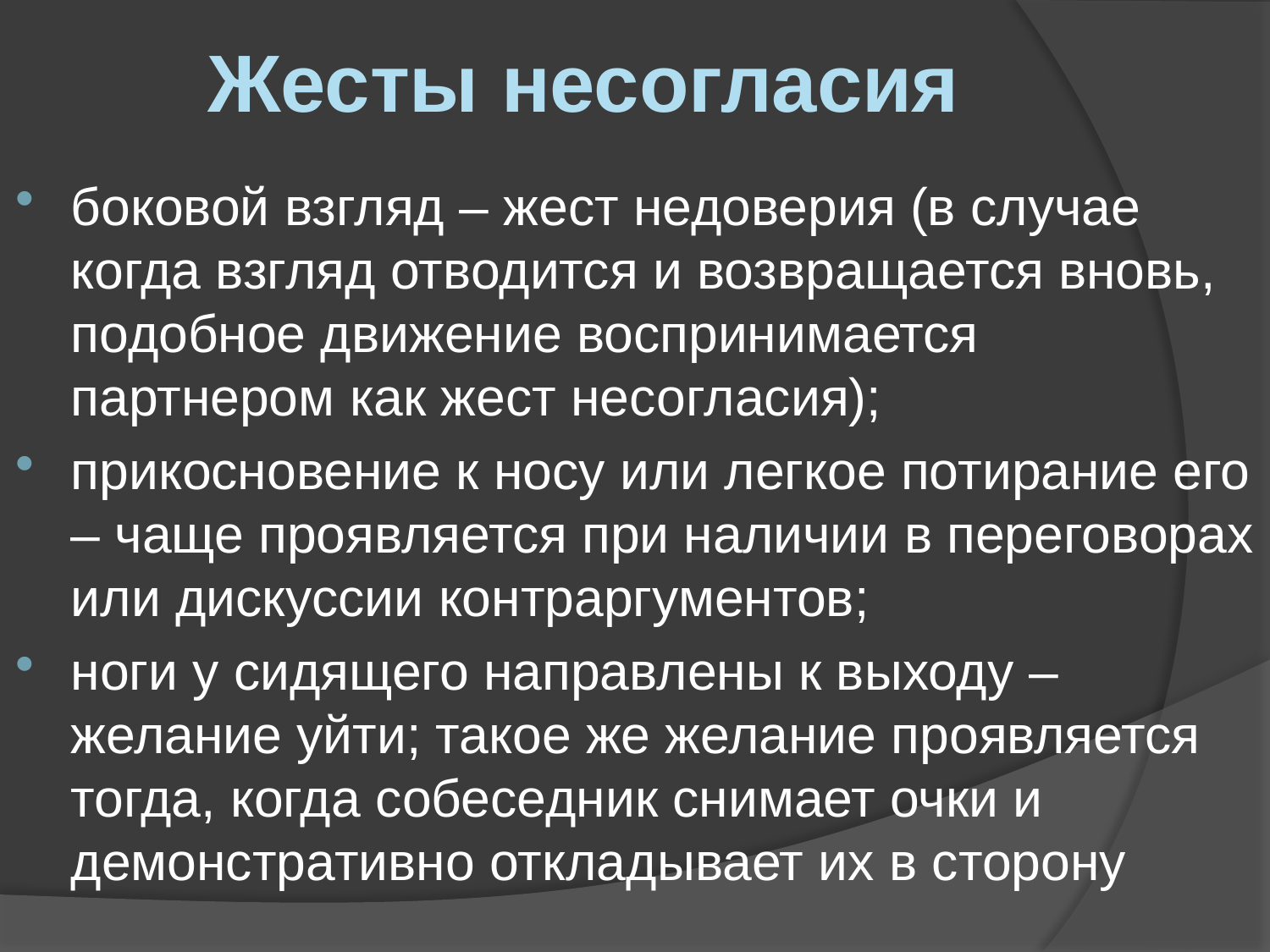

# Жесты несогласия
боковой взгляд – жест недоверия (в случае когда взгляд отводится и возвращается вновь, подобное движение воспринимается партнером как жест несогласия);
прикосновение к носу или легкое потирание его – чаще проявляется при наличии в переговорах или дискуссии контраргументов;
ноги у сидящего направлены к выходу – желание уйти; такое же желание проявляется тогда, когда собеседник снимает очки и демонстративно откладывает их в сторону